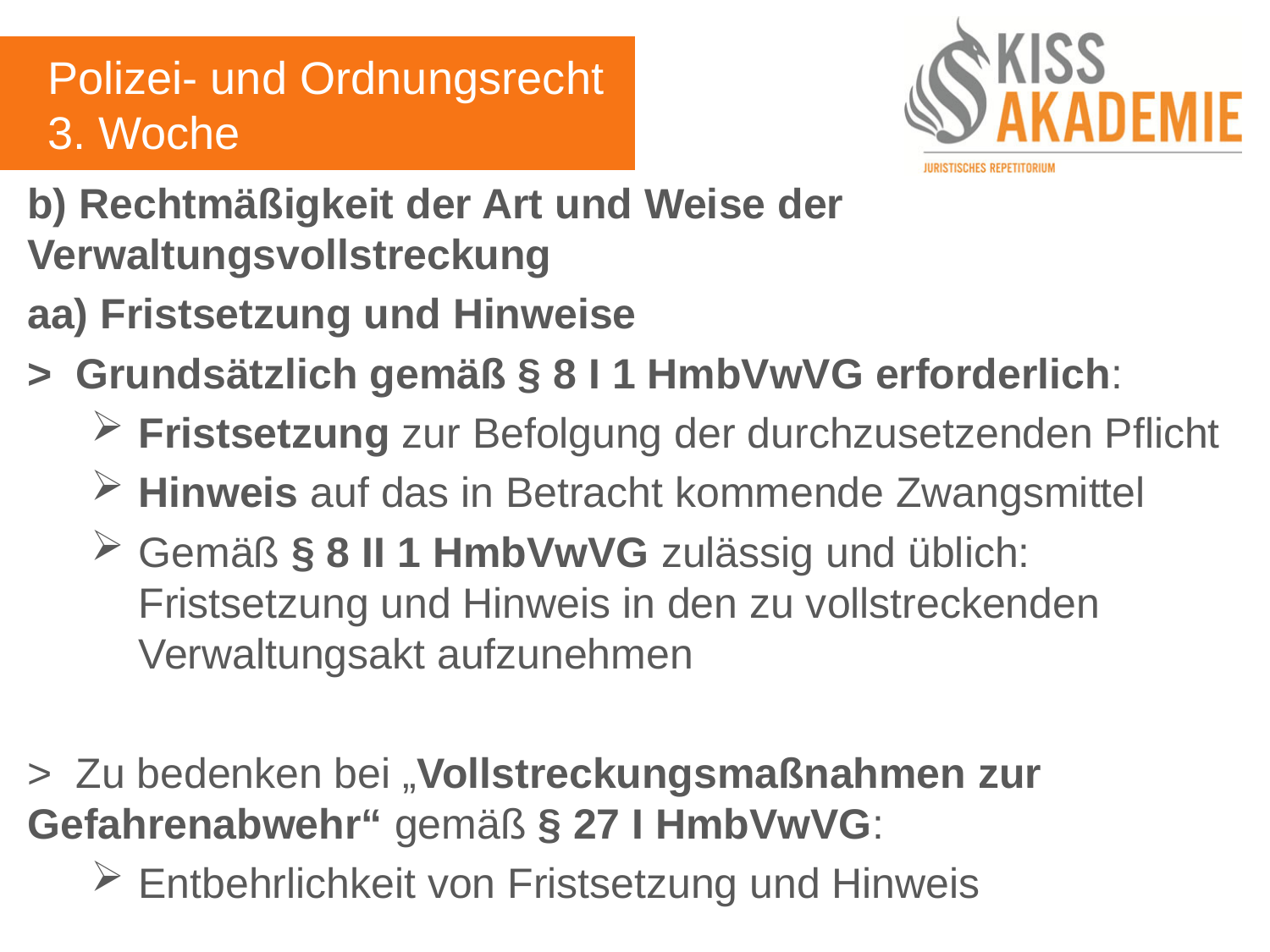

Polizei- und Ordnungsrecht
3. Woche
b) Rechtmäßigkeit der Art und Weise der Verwaltungsvollstreckung
aa) Fristsetzung und Hinweise
>  Grundsätzlich gemäß § 8 I 1 HmbVwVG erforderlich:
Fristsetzung zur Befolgung der durchzusetzenden Pflicht
Hinweis auf das in Betracht kommende Zwangsmittel
Gemäß § 8 II 1 HmbVwVG zulässig und üblich: Fristsetzung und Hinweis in den zu vollstreckenden Verwaltungsakt aufzunehmen

>  Zu bedenken bei „Vollstreckungsmaßnahmen zur Gefahrenabwehr“ gemäß § 27 I HmbVwVG:
Entbehrlichkeit von Fristsetzung und Hinweis